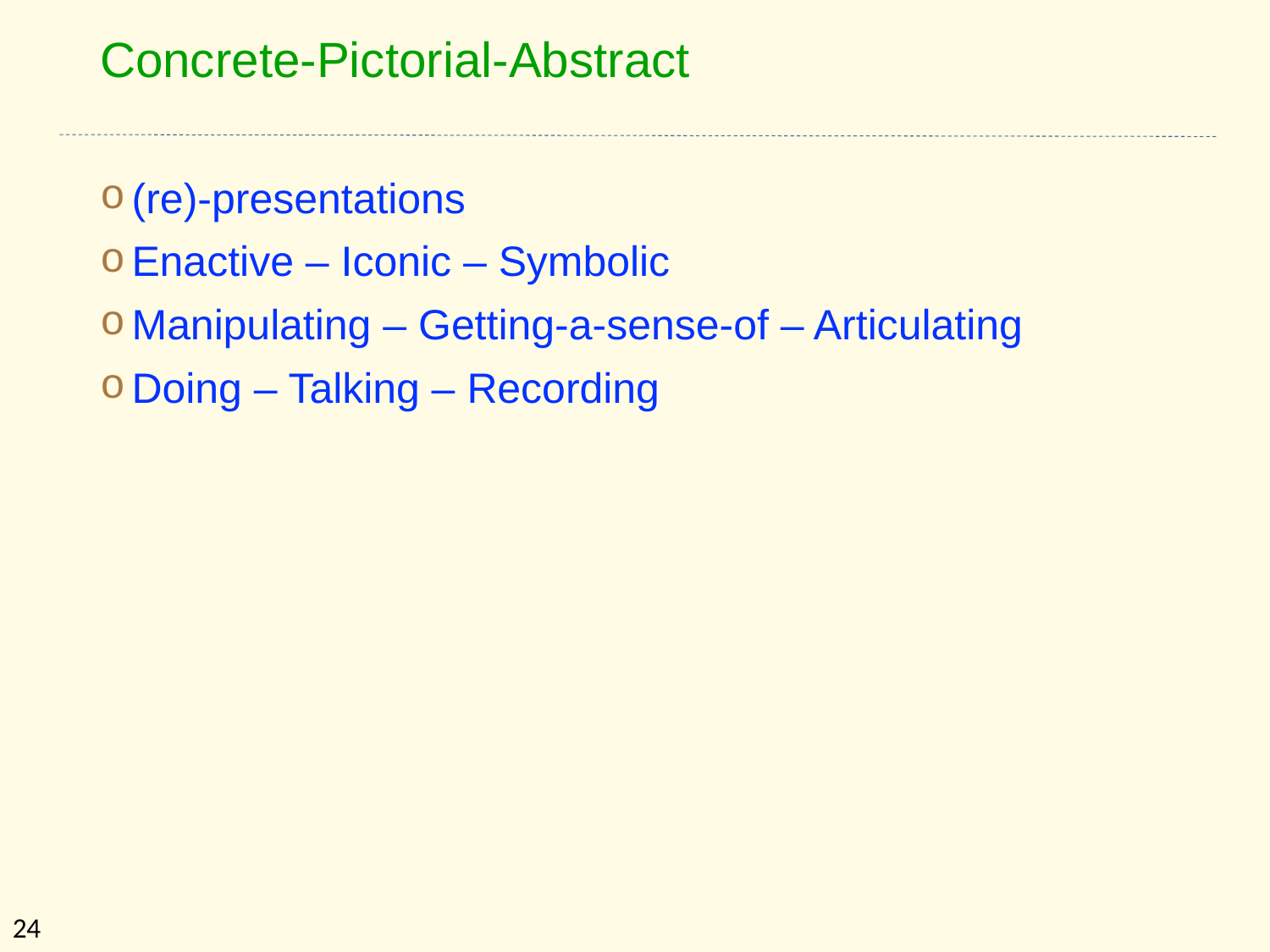

# Concrete-Pictorial-Abstract
(re)-presentations
Enactive – Iconic – Symbolic
Manipulating – Getting-a-sense-of – Articulating
Doing – Talking – Recording